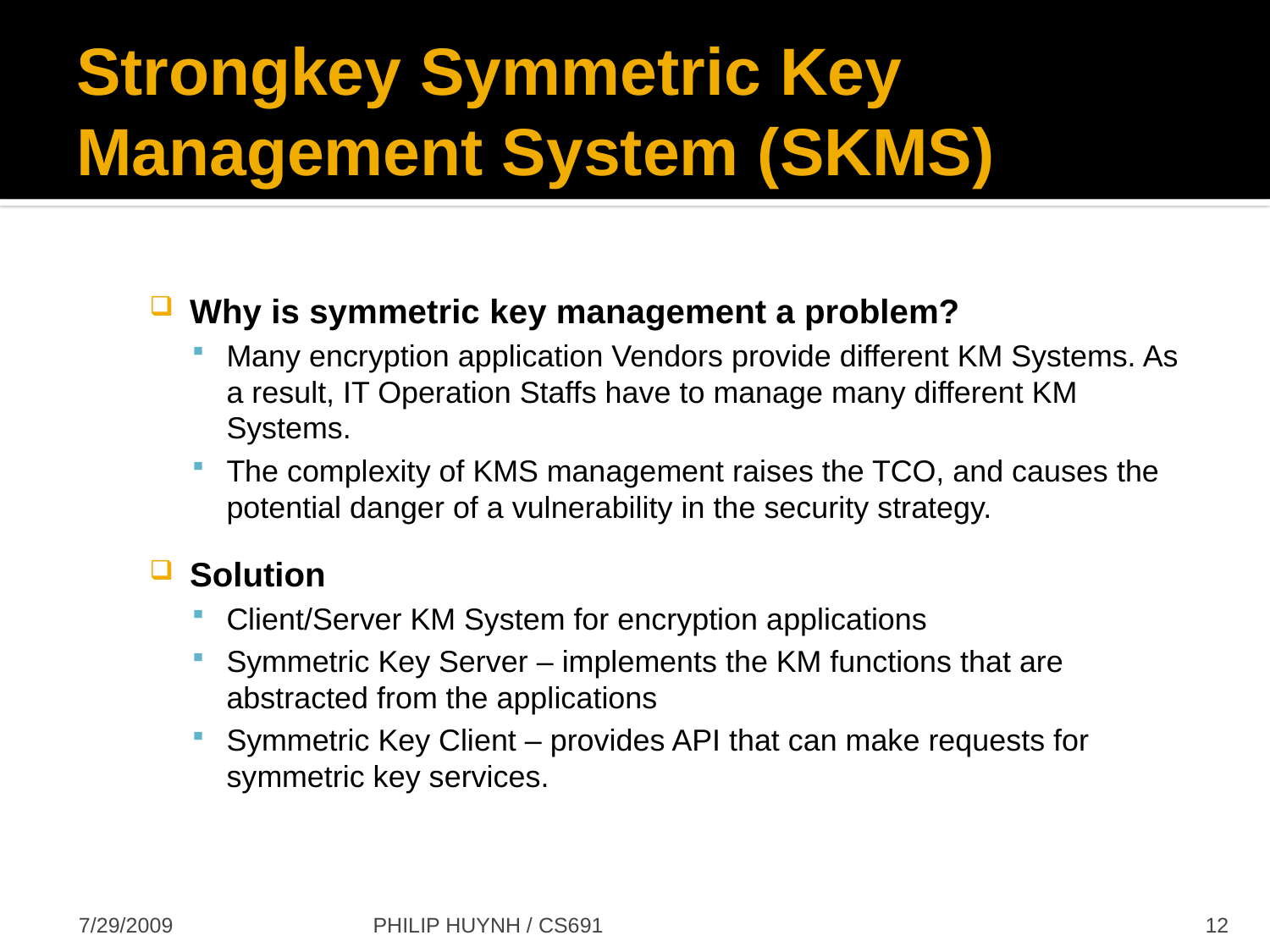

# Strongkey Symmetric Key Management System (SKMS)

Why is symmetric key management a problem?
Many encryption application Vendors provide different KM Systems. As a result, IT Operation Staffs have to manage many different KM Systems.
The complexity of KMS management raises the TCO, and causes the potential danger of a vulnerability in the security strategy.

Solution
Client/Server KM System for encryption applications
Symmetric Key Server – implements the KM functions that are abstracted from the applications
Symmetric Key Client – provides API that can make requests for symmetric key services.
7/29/2009
PHILIP HUYNH / CS691
12